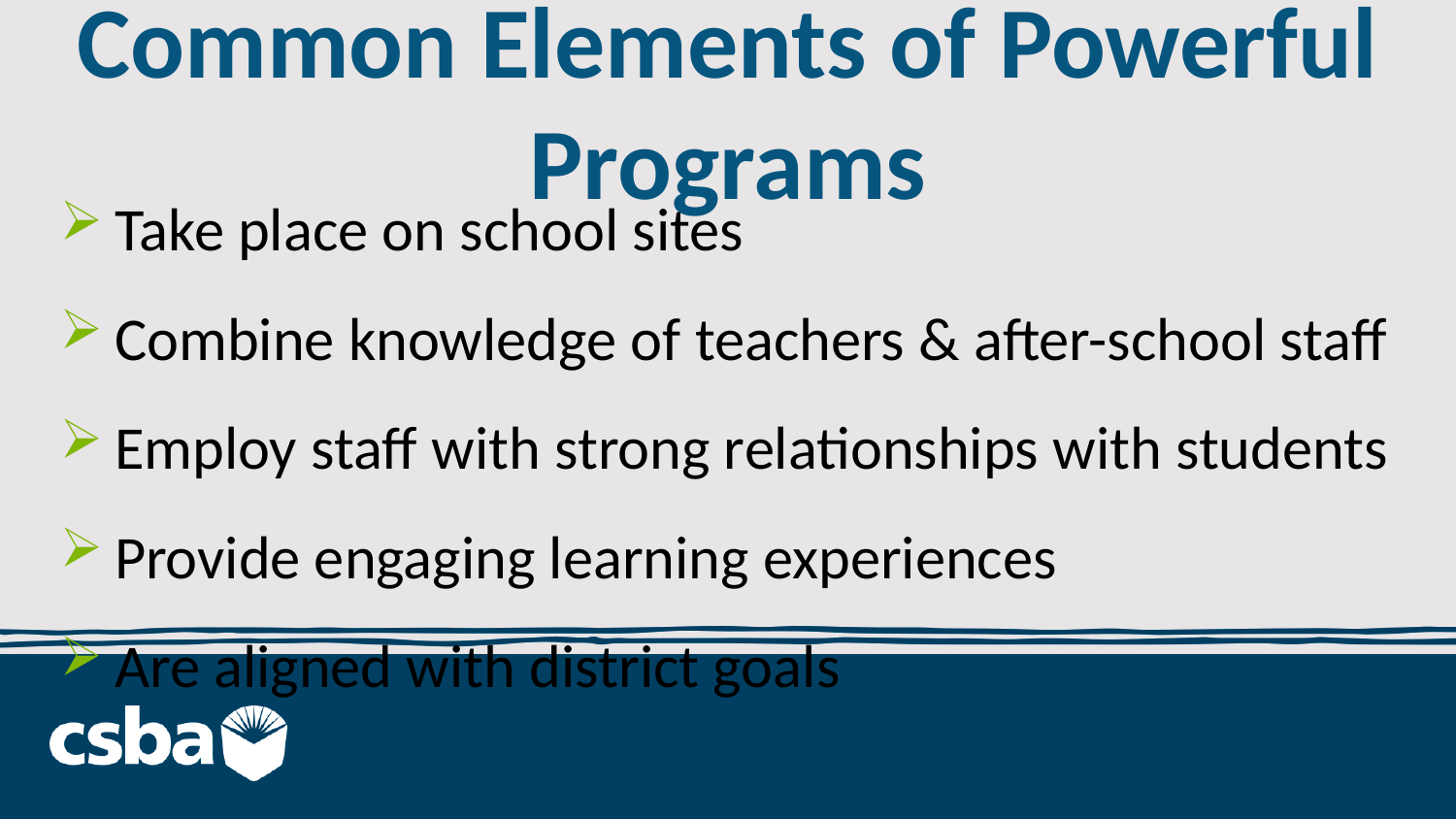

# Common Elements of Powerful Programs
Take place on school sites

Combine knowledge of teachers & after-school staff

Employ staff with strong relationships with students

Provide engaging learning experiences

Are aligned with district goals